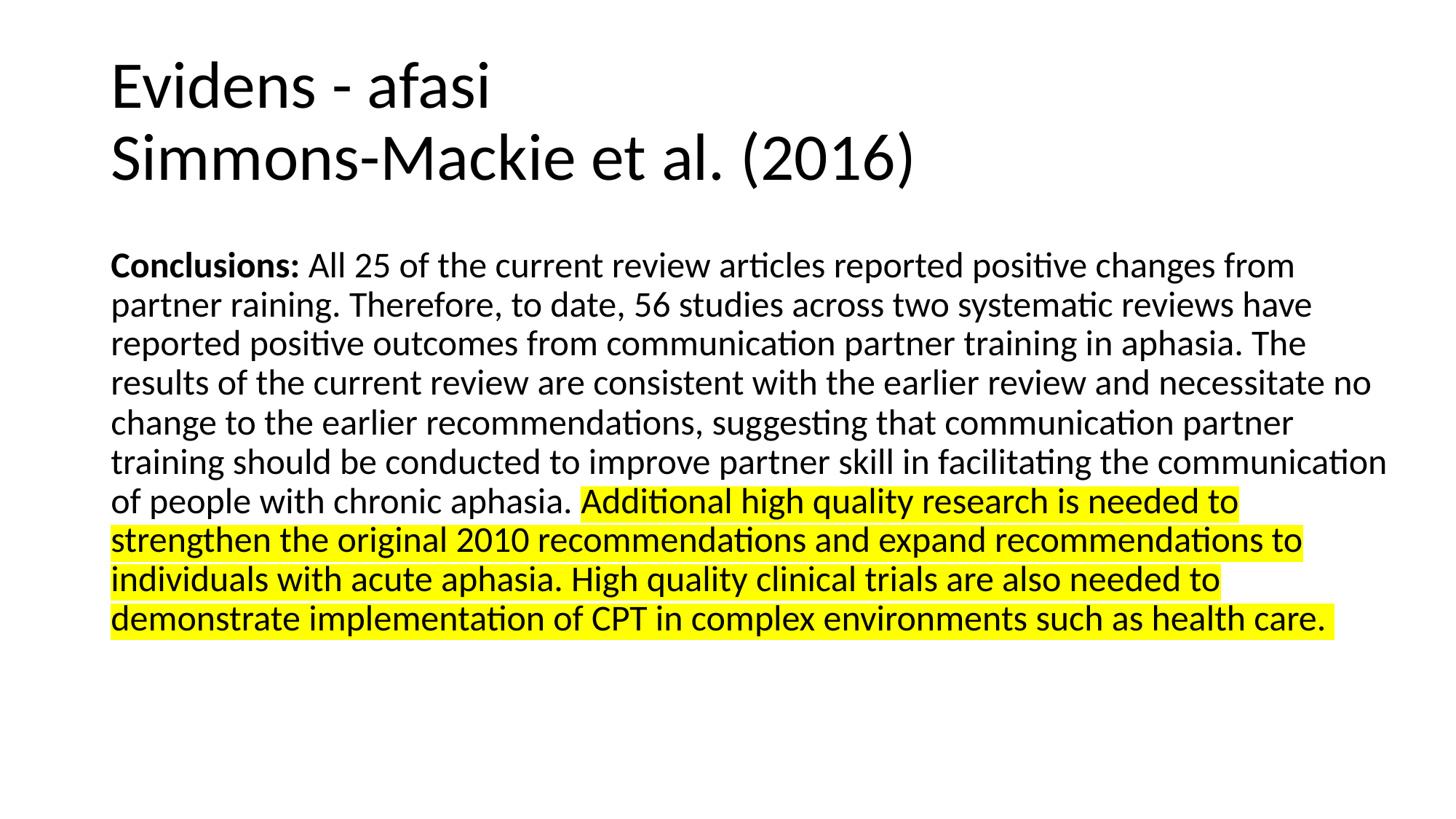

# Evidens - afasi Simmons-Mackie et al. (2016)
Conclusions: All 25 of the current review articles reported positive changes from partner raining. Therefore, to date, 56 studies across two systematic reviews have reported positive outcomes from communication partner training in aphasia. The results of the current review are consistent with the earlier review and necessitate no change to the earlier recommendations, suggesting that communication partner training should be conducted to improve partner skill in facilitating the communication of people with chronic aphasia. Additional high quality research is needed to strengthen the original 2010 recommendations and expand recommendations to individuals with acute aphasia. High quality clinical trials are also needed to demonstrate implementation of CPT in complex environments such as health care.